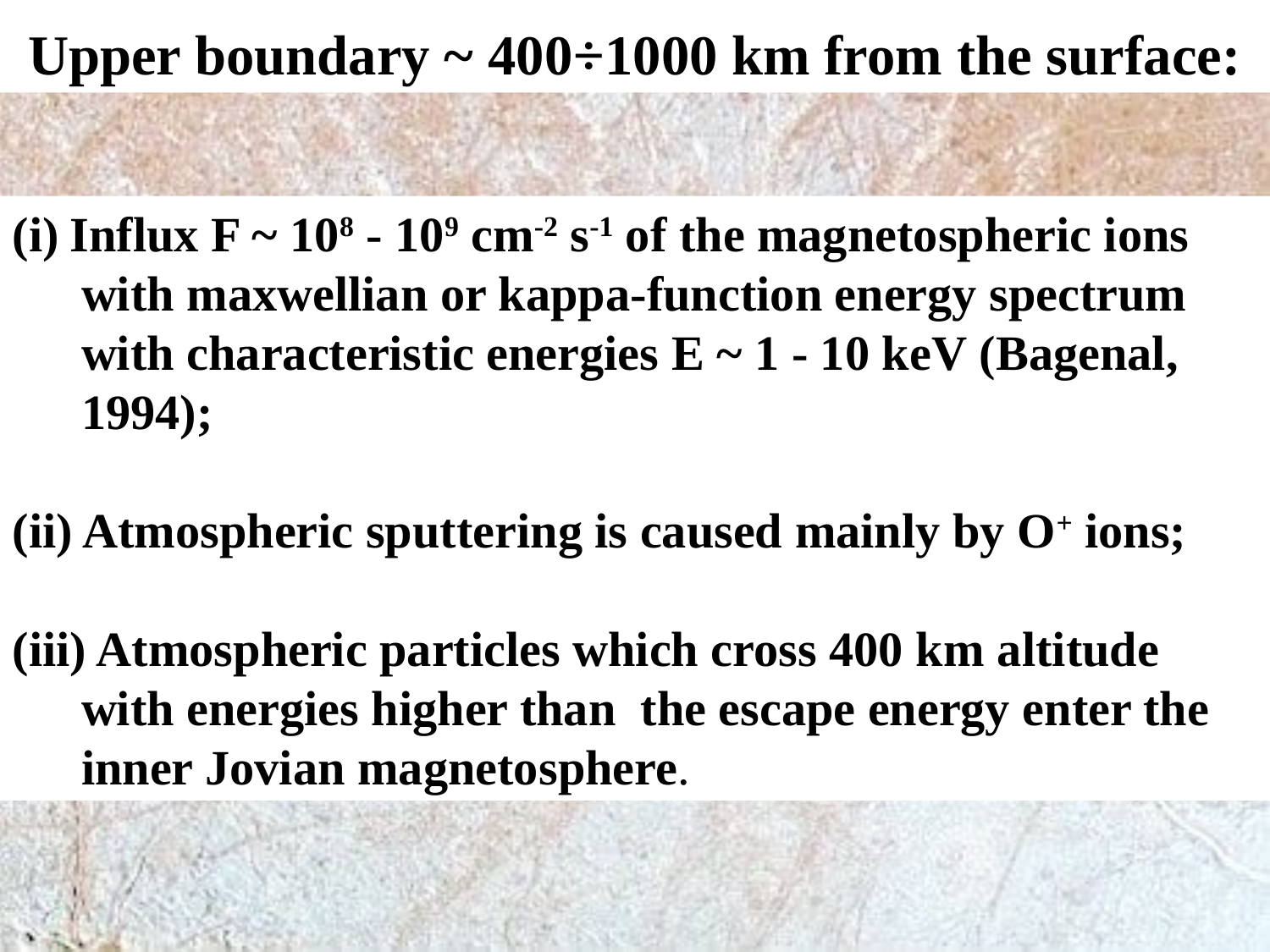

Upper boundary ~ 400÷1000 km from the surface:
(i) Influx F ~ 108 - 109 cm-2 s-1 of the magnetospheric ions with maxwellian or kappa-function energy spectrum with characteristic energies Е ~ 1 - 10 keV (Bagenal, 1994);

(ii) Atmospheric sputtering is caused mainly by O+ ions;

(iii) Atmospheric particles which cross 400 km altitude with energies higher than  the escape energy enter the inner Jovian magnetosphere.